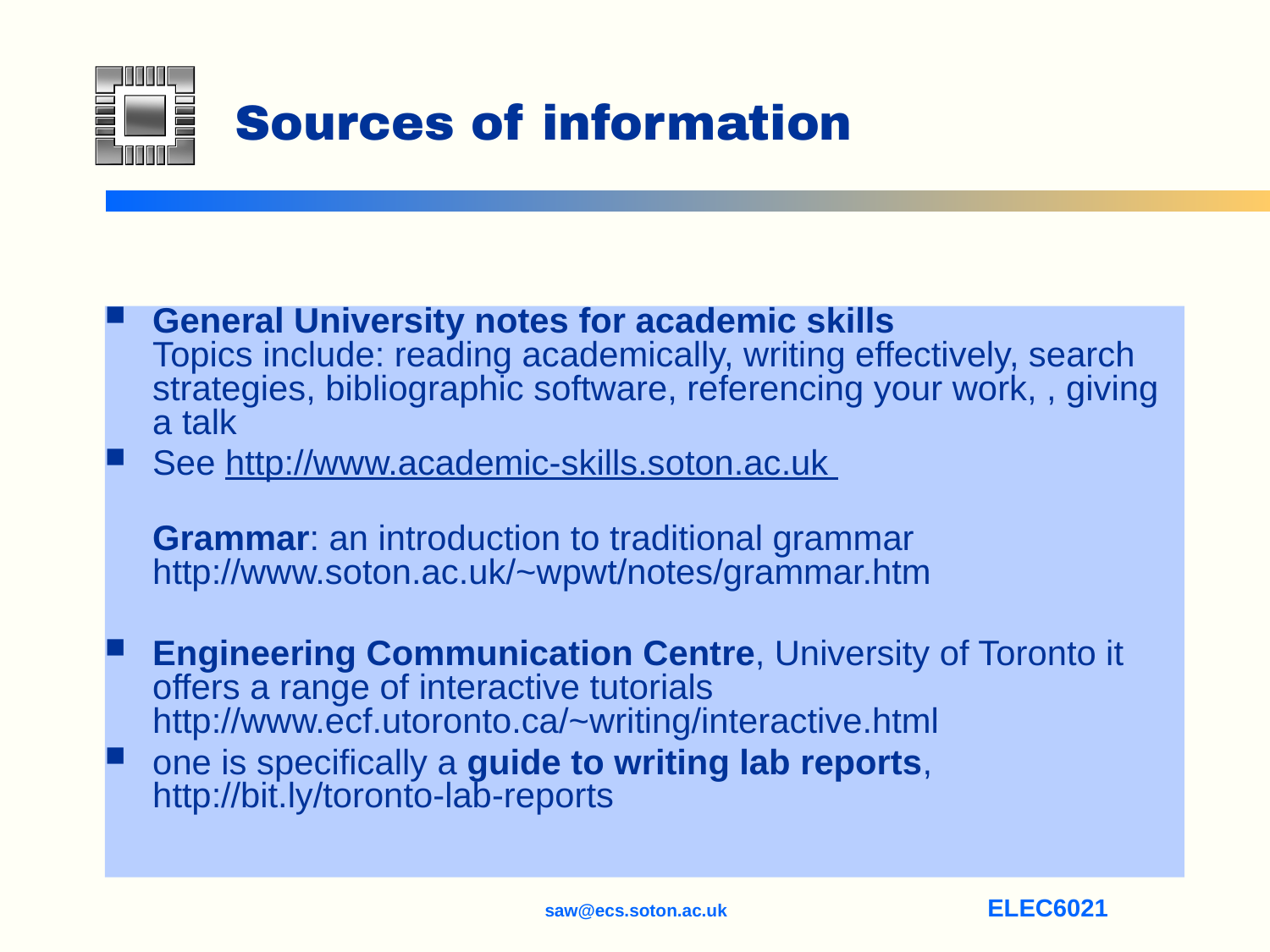

# Sources of information
General University notes for academic skills
Topics include: reading academically, writing effectively, search strategies, bibliographic software, referencing your work, , giving a talk
See http://www.academic-skills.soton.ac.uk
Grammar: an introduction to traditional grammar
http://www.soton.ac.uk/~wpwt/notes/grammar.htm

Engineering Communication Centre, University of Toronto it offers a range of interactive tutorials
http://www.ecf.utoronto.ca/~writing/interactive.html
one is specifically a guide to writing lab reports,
http://bit.ly/toronto-lab-reports

saw@ecs.soton.ac.uk